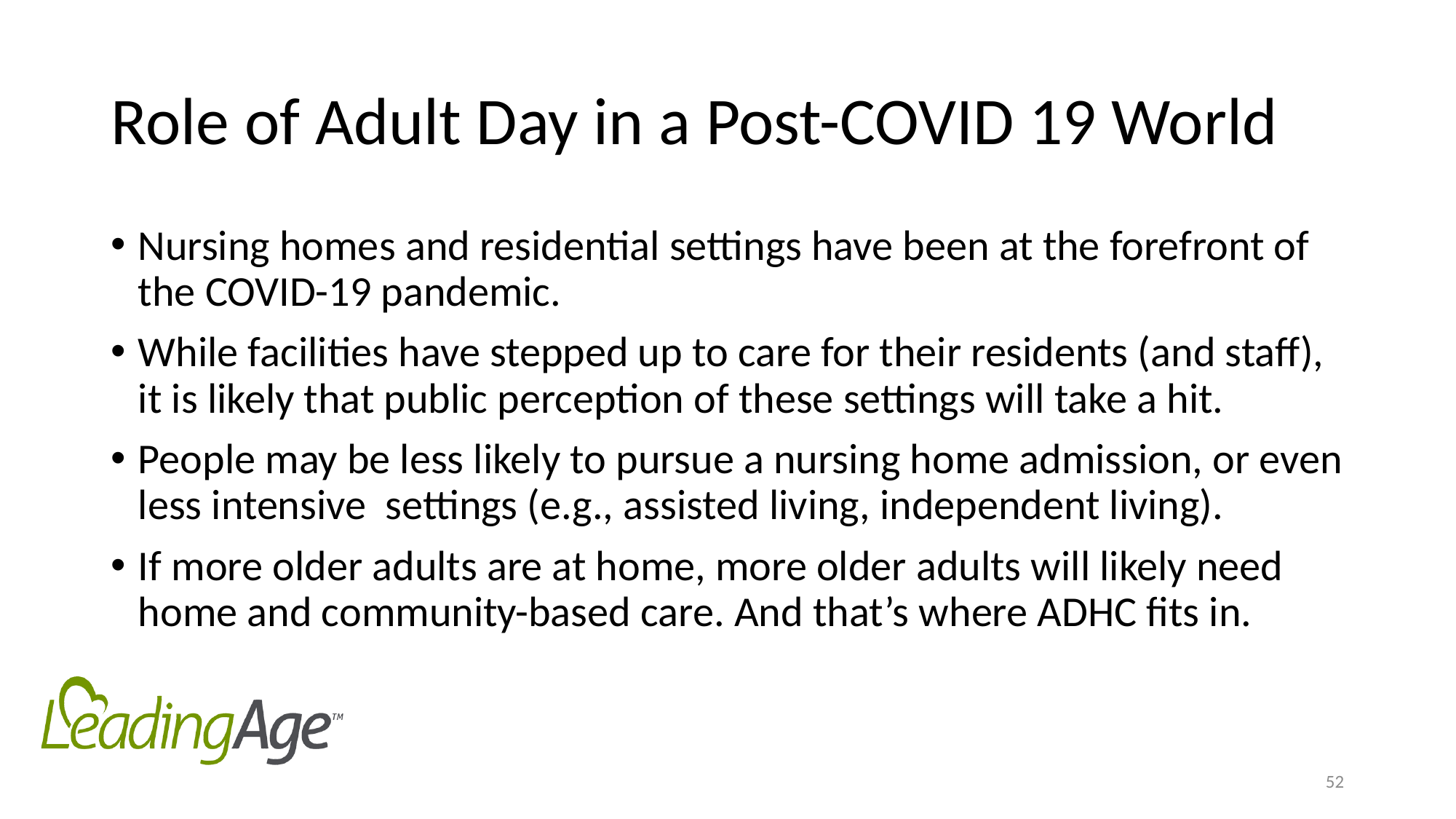

# Role of Adult Day in a Post-COVID 19 World
Nursing homes and residential settings have been at the forefront of the COVID-19 pandemic.
While facilities have stepped up to care for their residents (and staff), it is likely that public perception of these settings will take a hit.
People may be less likely to pursue a nursing home admission, or even less intensive  settings (e.g., assisted living, independent living).
If more older adults are at home, more older adults will likely need home and community-based care. And that’s where ADHC fits in.
52